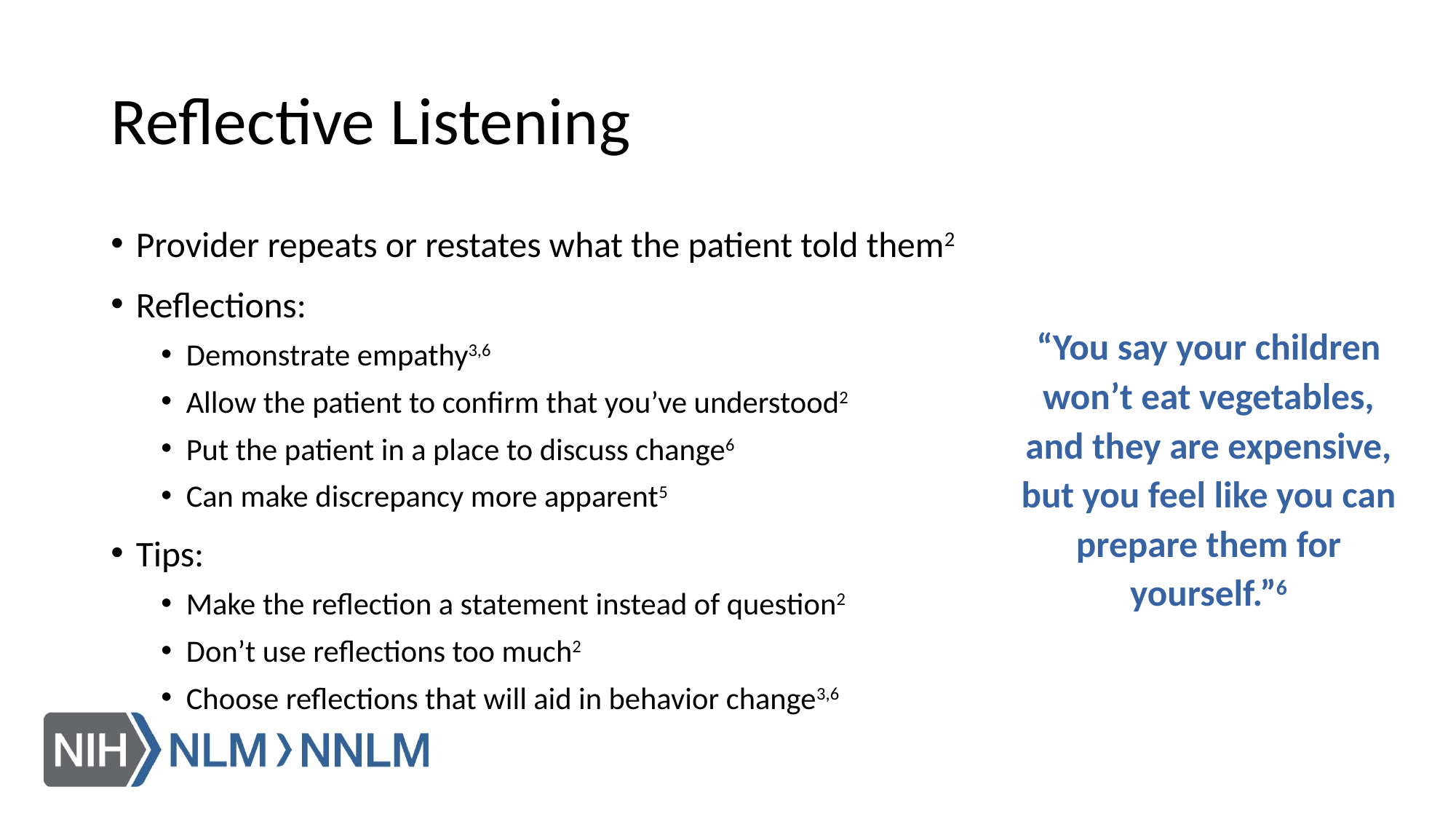

# Reflective Listening
Provider repeats or restates what the patient told them2
Reflections:
Demonstrate empathy3,6
Allow the patient to confirm that you’ve understood2
Put the patient in a place to discuss change6
Can make discrepancy more apparent5
Tips:
Make the reflection a statement instead of question2
Don’t use reflections too much2
Choose reflections that will aid in behavior change3,6
“You say your children won’t eat vegetables, and they are expensive, but you feel like you can prepare them for yourself.”6